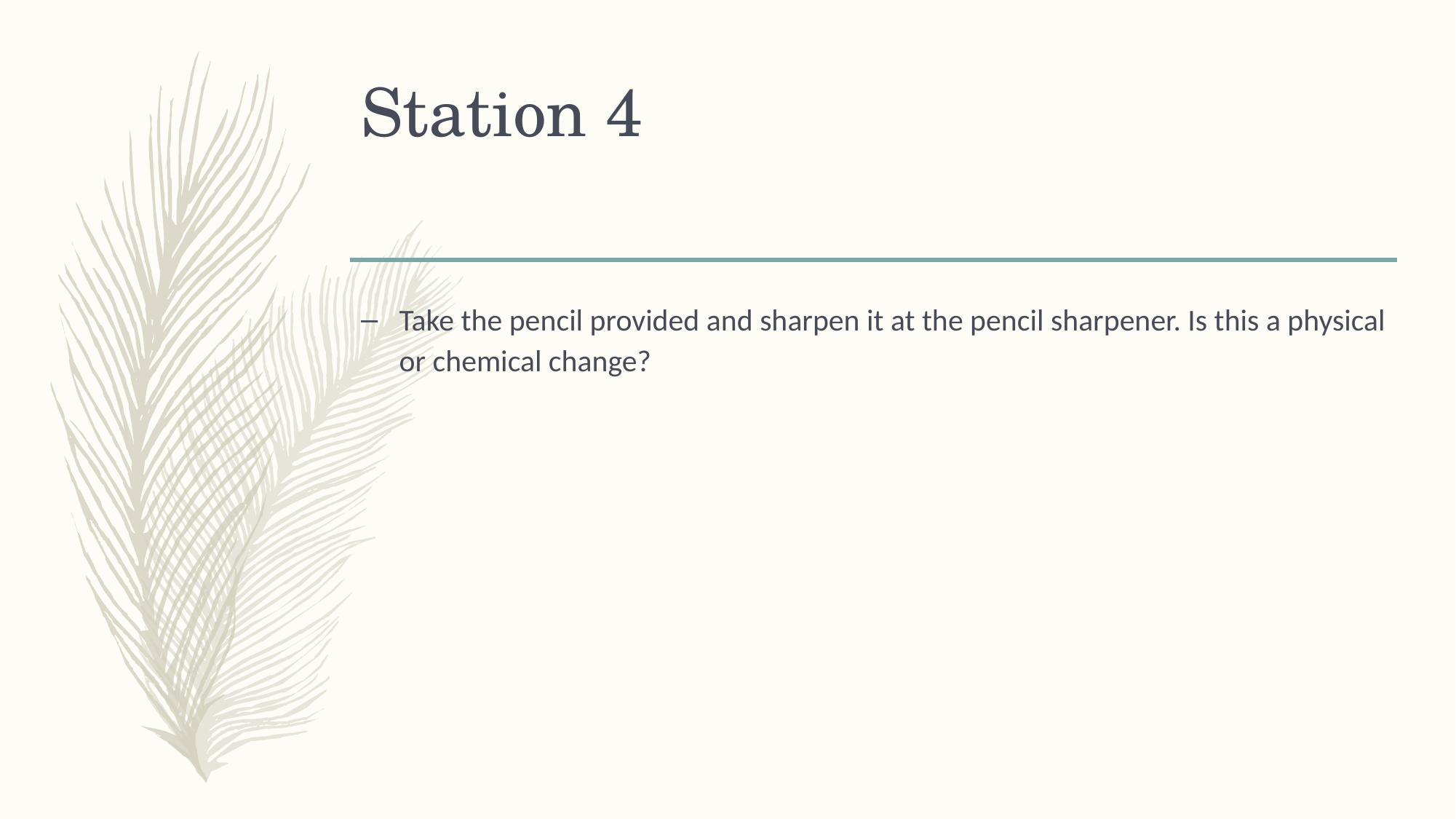

# Station 4
Take the pencil provided and sharpen it at the pencil sharpener. Is this a physical or chemical change?